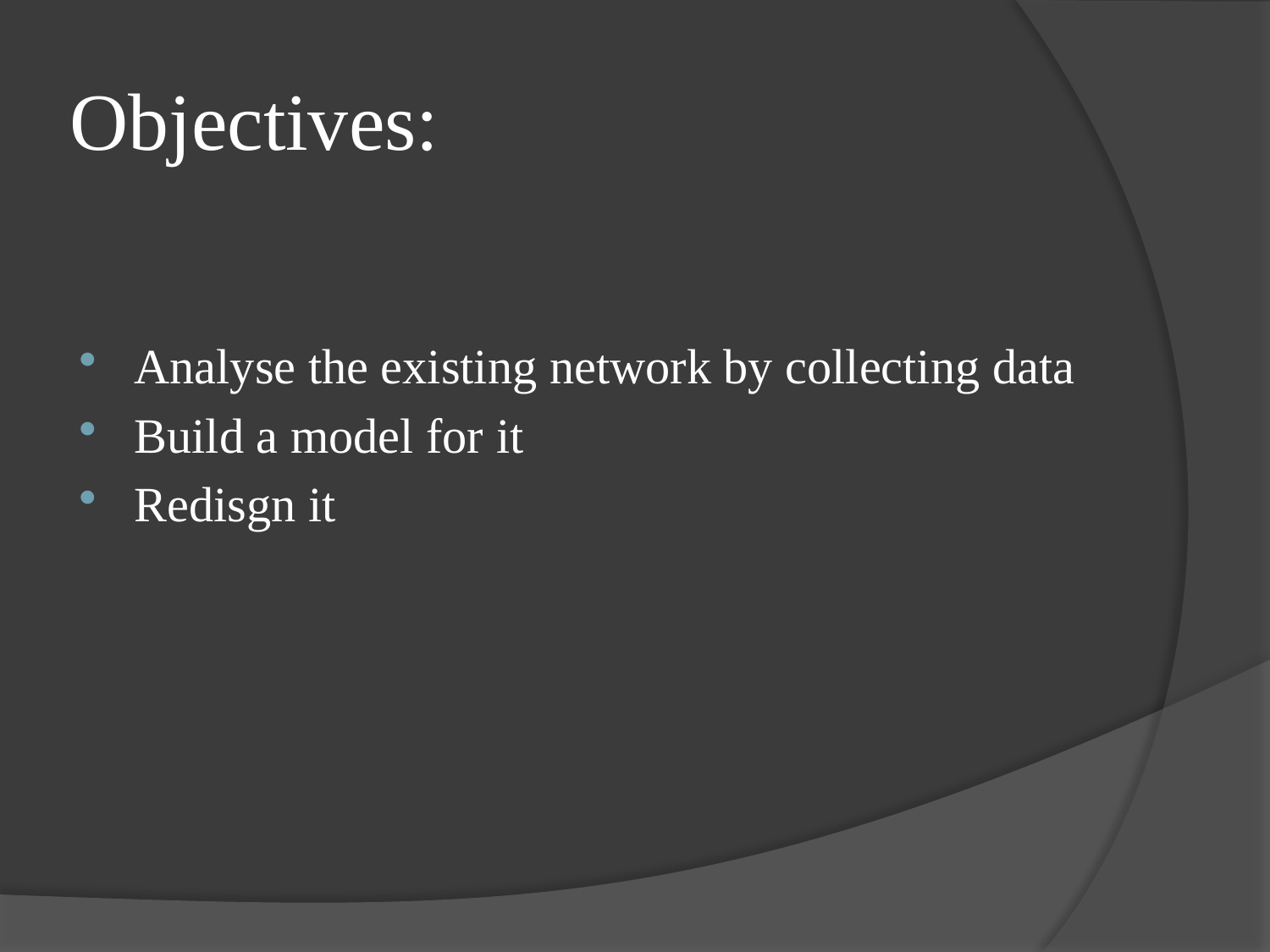

# Objectives:
Analyse the existing network by collecting data
Build a model for it
Redisgn it